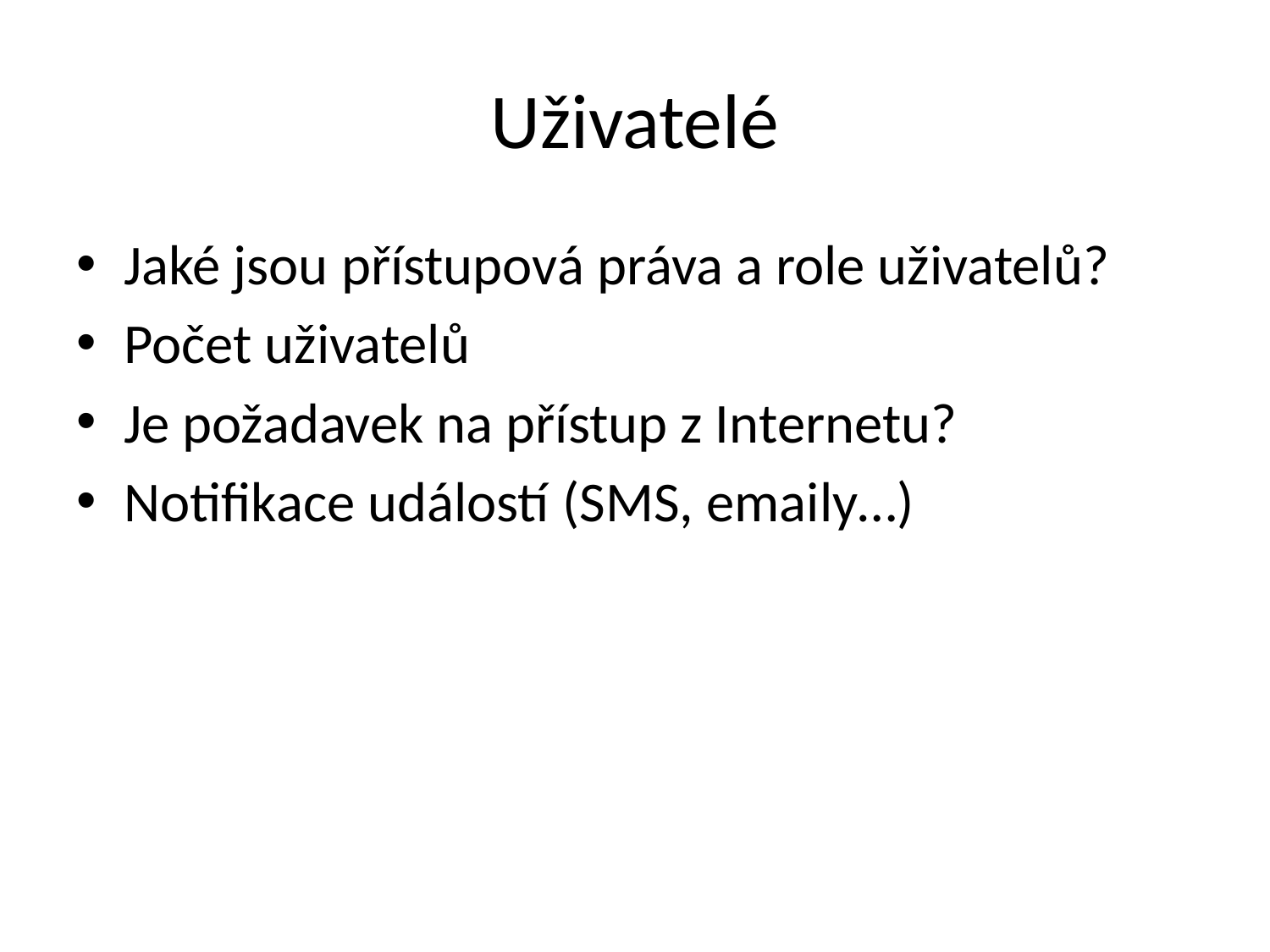

# Uživatelé
Jaké jsou přístupová práva a role uživatelů?
Počet uživatelů
Je požadavek na přístup z Internetu?
Notifikace událostí (SMS, emaily…)